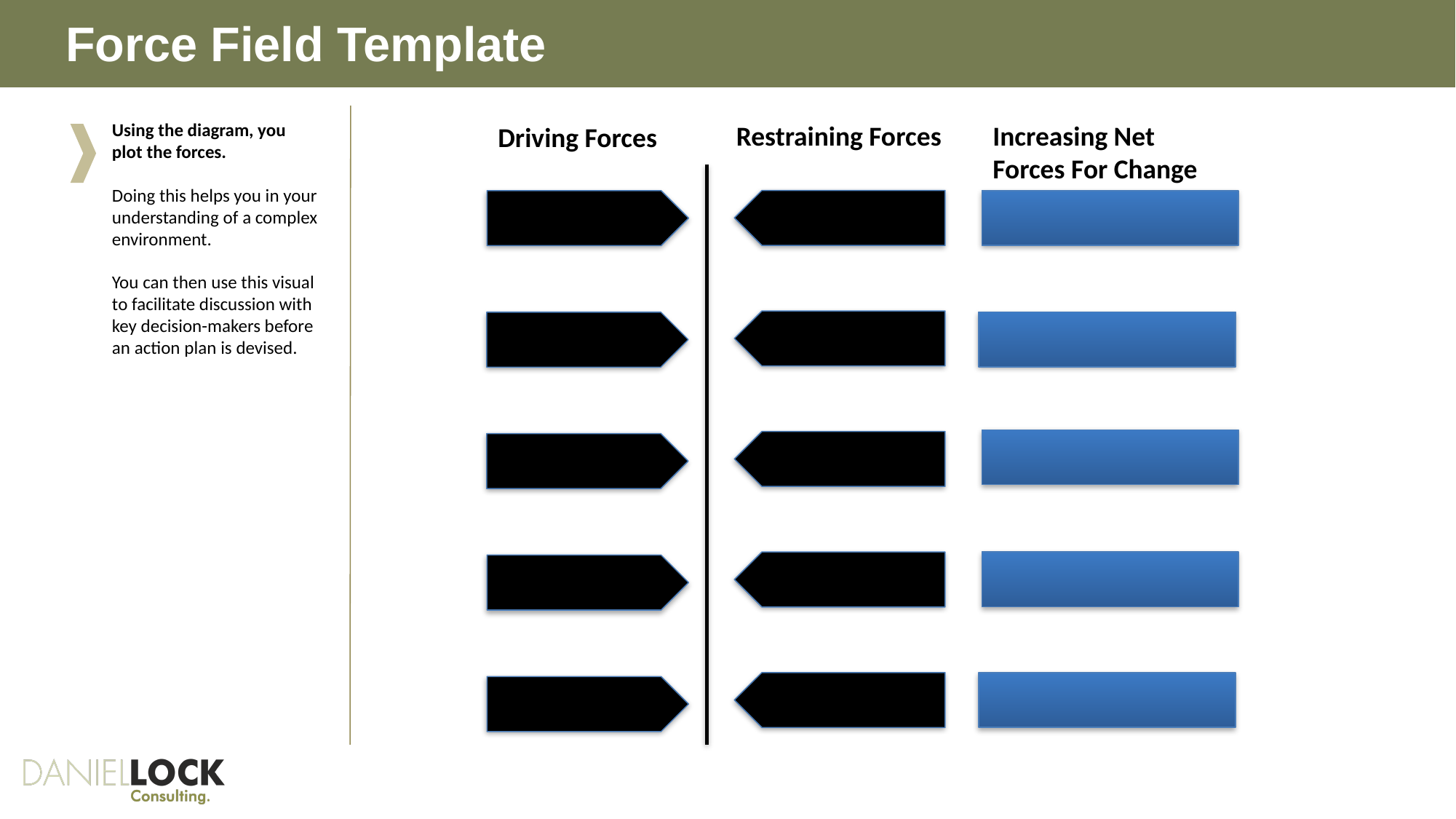

# Force Field Template
Using the diagram, you plot the forces.

Doing this helps you in your understanding of a complex environment.

You can then use this visual to facilitate discussion with key decision-makers before an action plan is devised.

Restraining Forces
Increasing Net Forces For Change
Driving Forces